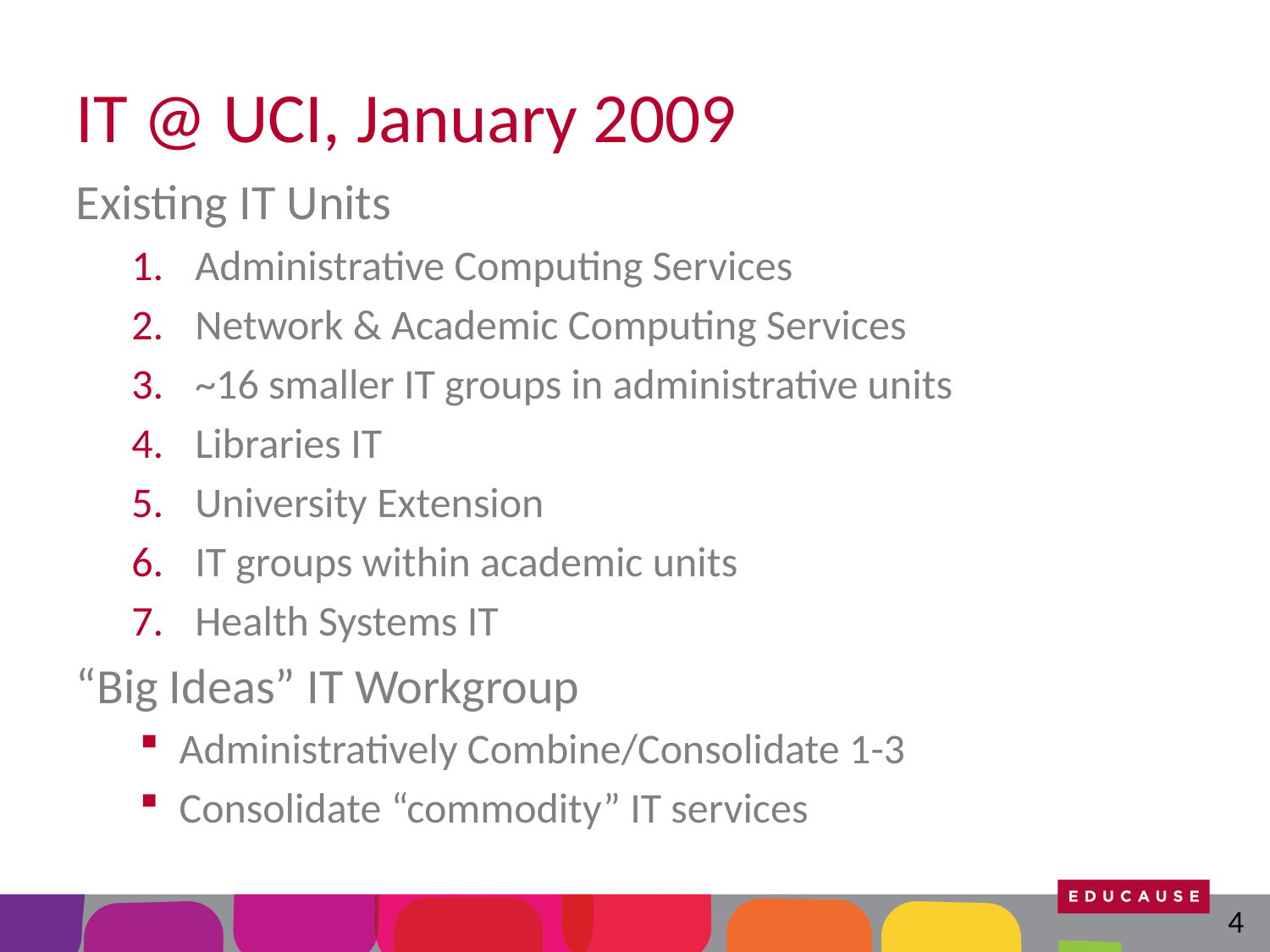

# IT @ UCI, January 2009
Existing IT Units
Administrative Computing Services
Network & Academic Computing Services
~16 smaller IT groups in administrative units
Libraries IT
University Extension
IT groups within academic units
Health Systems IT
“Big Ideas” IT Workgroup
Administratively Combine/Consolidate 1-3
Consolidate “commodity” IT services

4